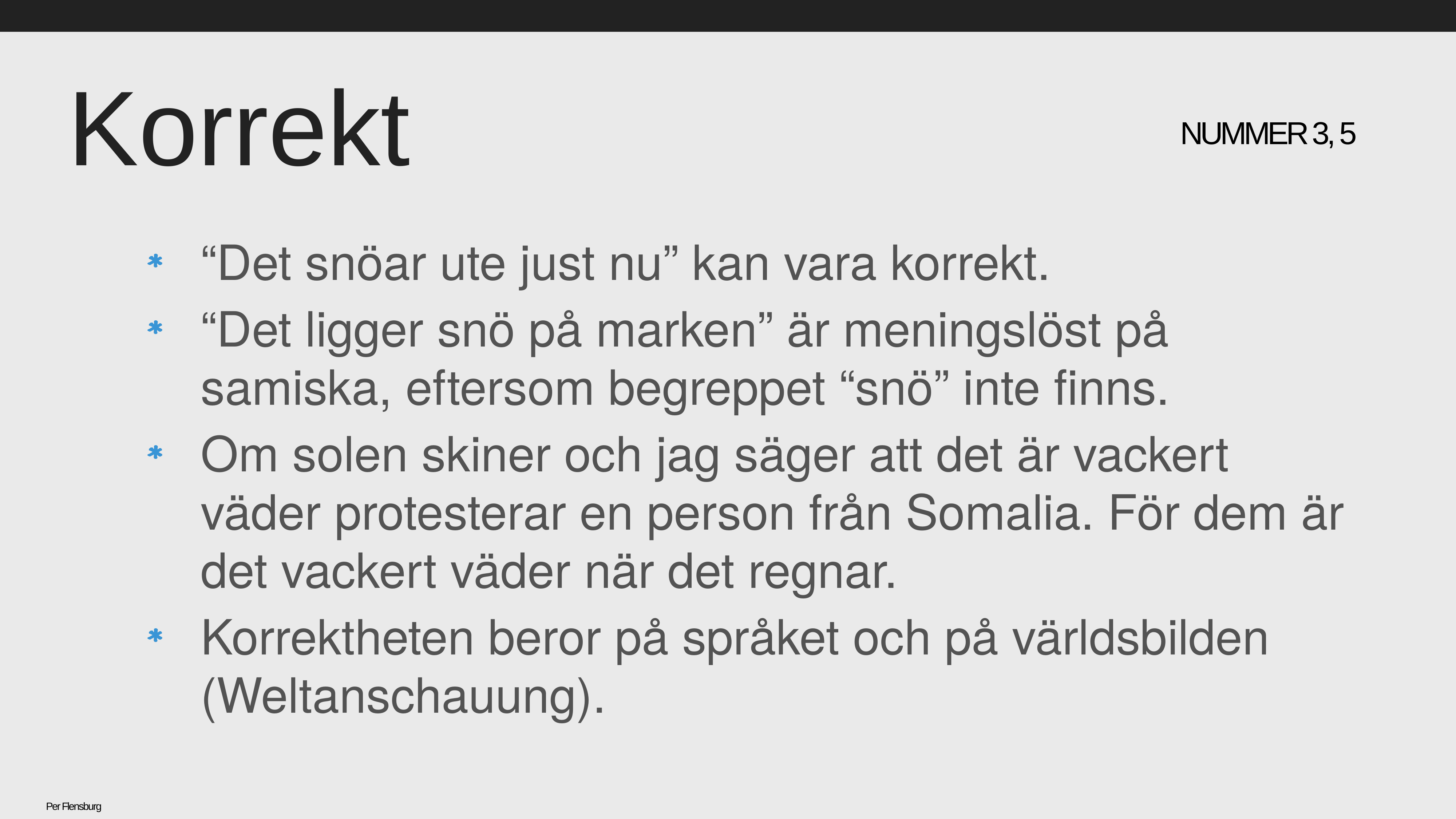

# Korrekt
NUMMER 3, 5
“Det snöar ute just nu” kan vara korrekt.
“Det ligger snö på marken” är meningslöst på samiska, eftersom begreppet “snö” inte finns.
Om solen skiner och jag säger att det är vackert väder protesterar en person från Somalia. För dem är det vackert väder när det regnar.
Korrektheten beror på språket och på världsbilden (Weltanschauung).
37